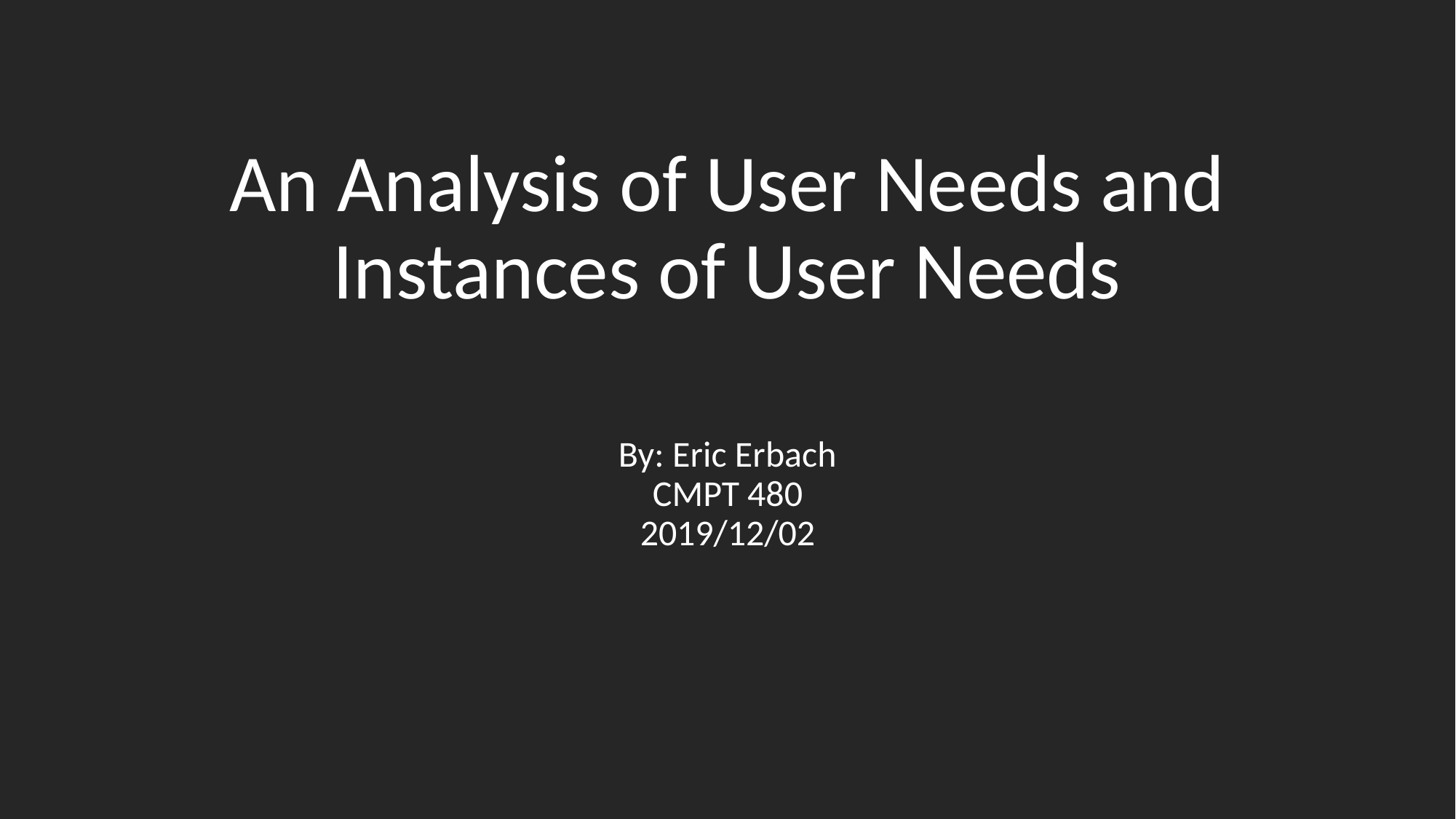

# An Analysis of User Needs and Instances of User Needs
By: Eric Erbach
CMPT 480
2019/12/02